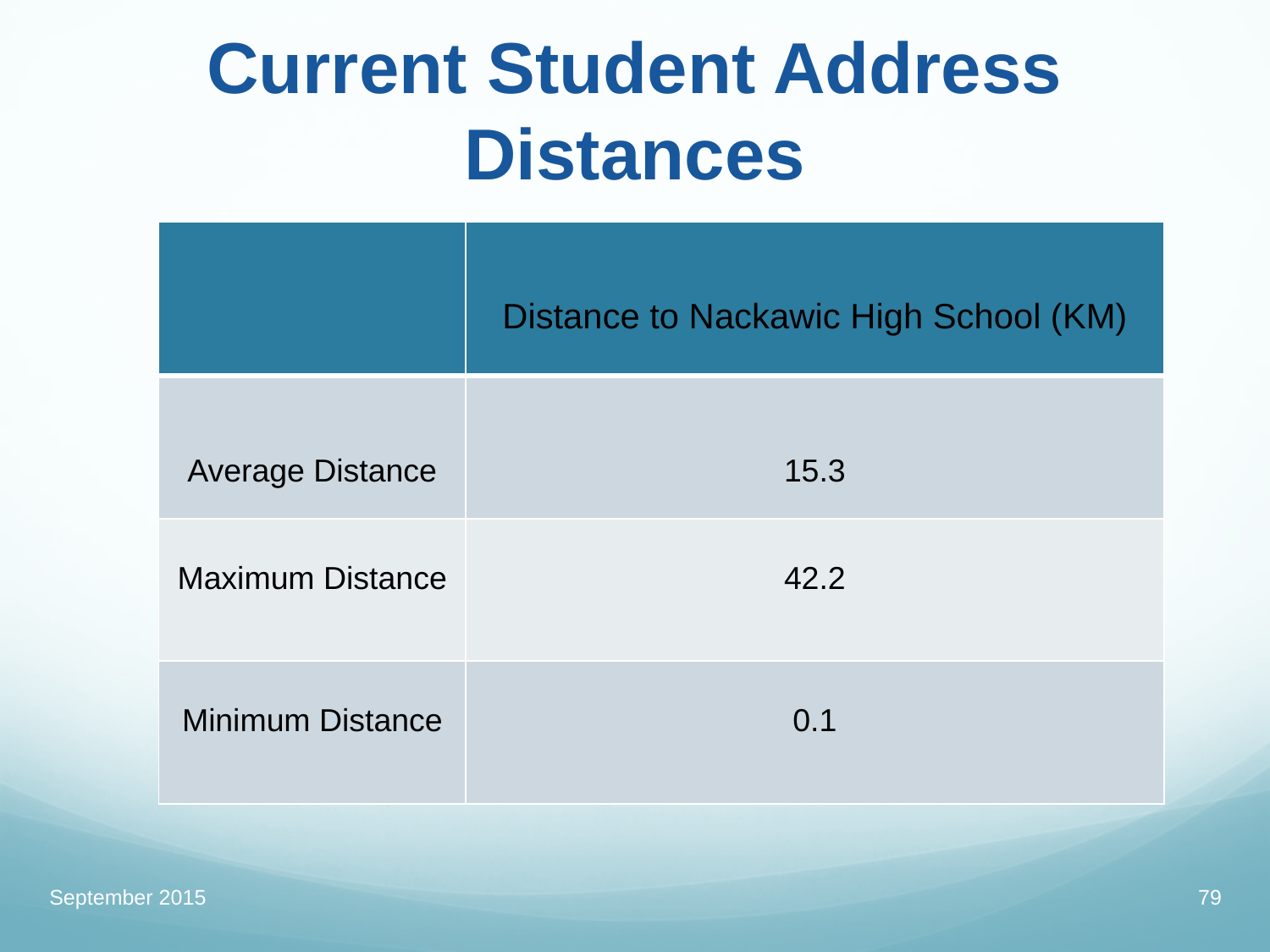

# Current Student Address Distances
|  | Distance to Nackawic High School (KM) |
| --- | --- |
| Average Distance | 15.3 |
| Maximum Distance | 42.2 |
| Minimum Distance | 0.1 |
September 2015
79